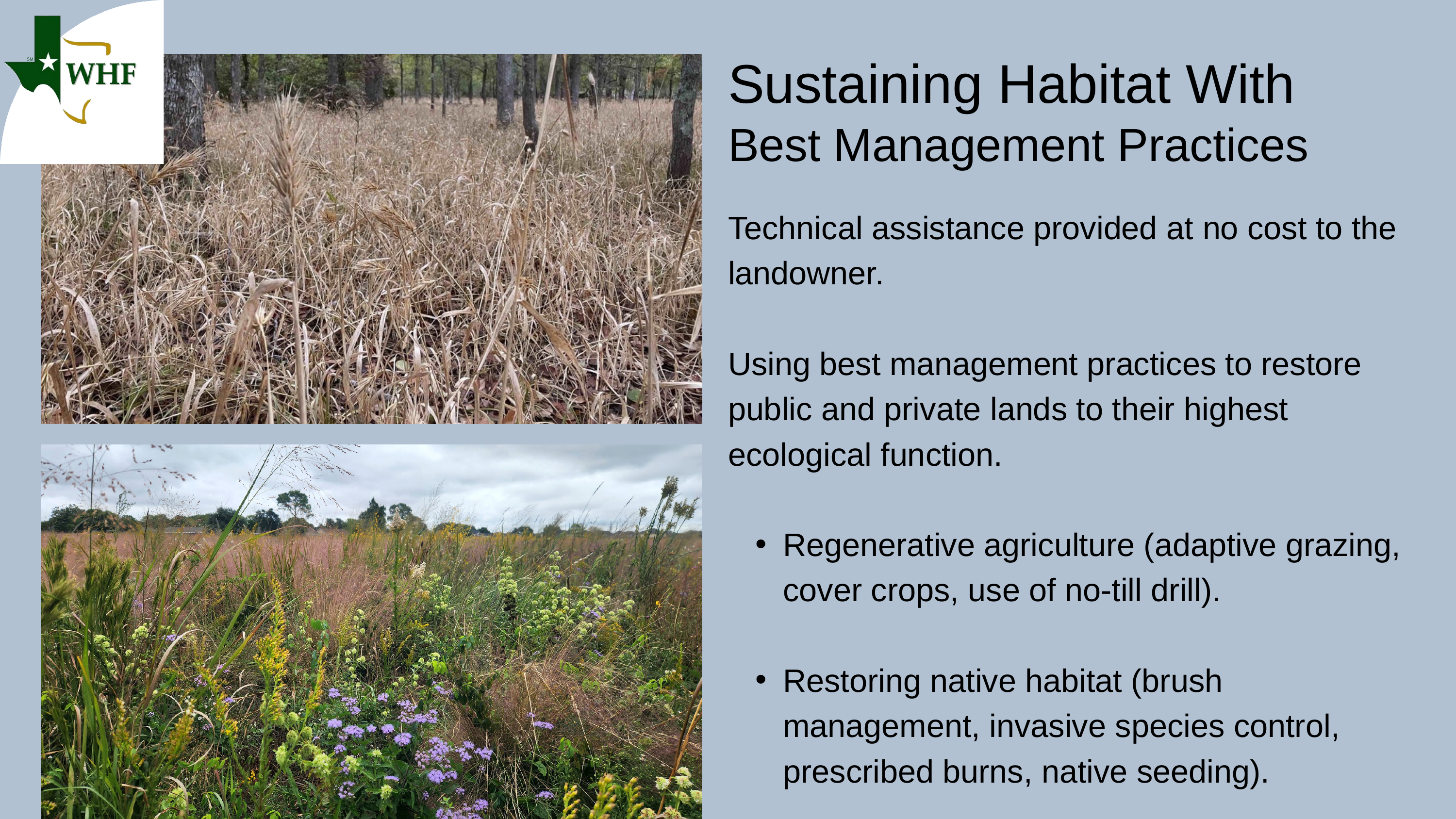

Sustaining Habitat With
Best Management Practices
Technical assistance provided at no cost to the landowner.

Using best management practices to restore public and private lands to their highest ecological function.

Regenerative agriculture (adaptive grazing, cover crops, use of no-till drill).

Restoring native habitat (brush management, invasive species control, prescribed burns, native seeding).